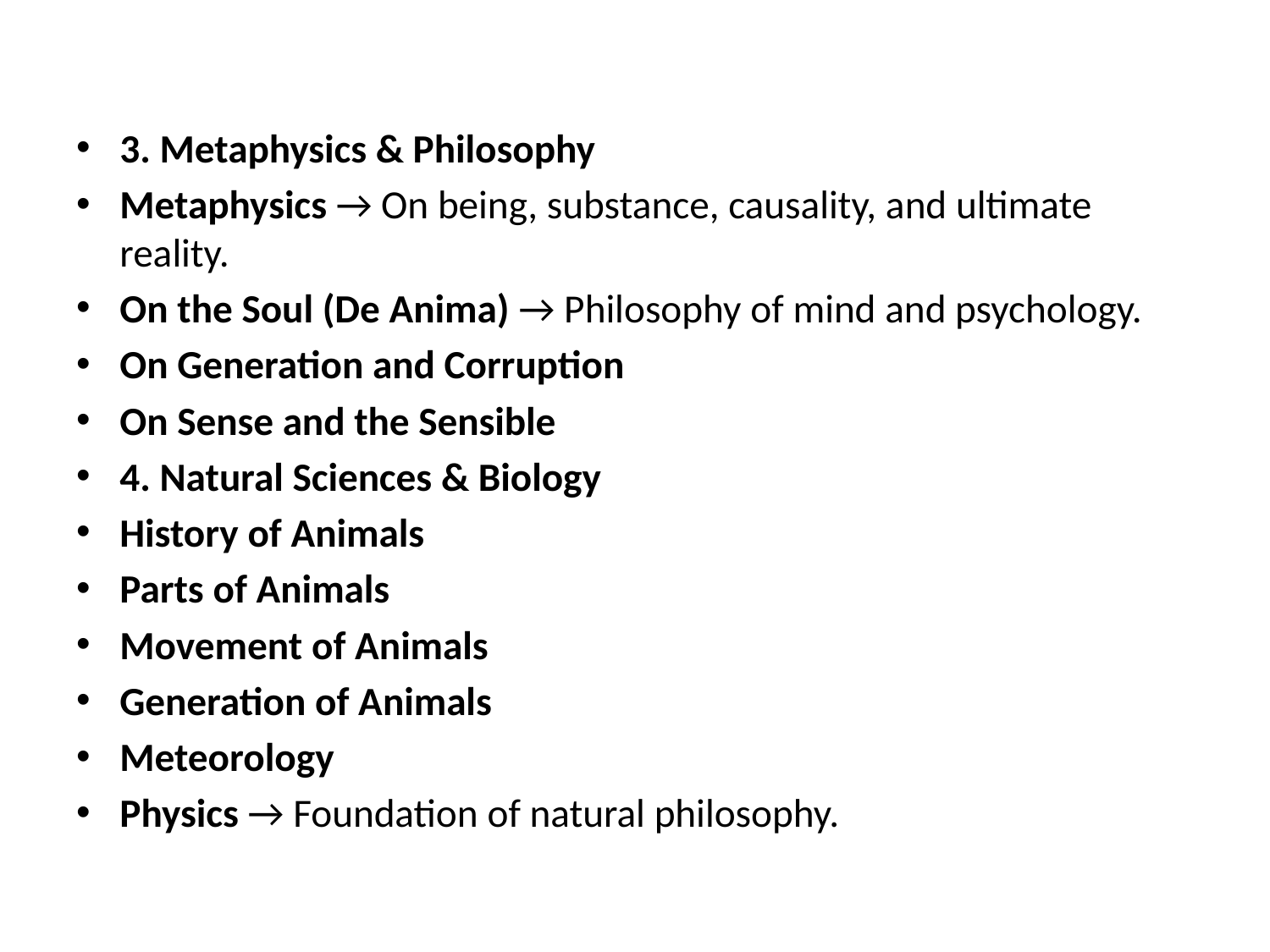

#
3. Metaphysics & Philosophy
Metaphysics → On being, substance, causality, and ultimate reality.
On the Soul (De Anima) → Philosophy of mind and psychology.
On Generation and Corruption
On Sense and the Sensible
4. Natural Sciences & Biology
History of Animals
Parts of Animals
Movement of Animals
Generation of Animals
Meteorology
Physics → Foundation of natural philosophy.